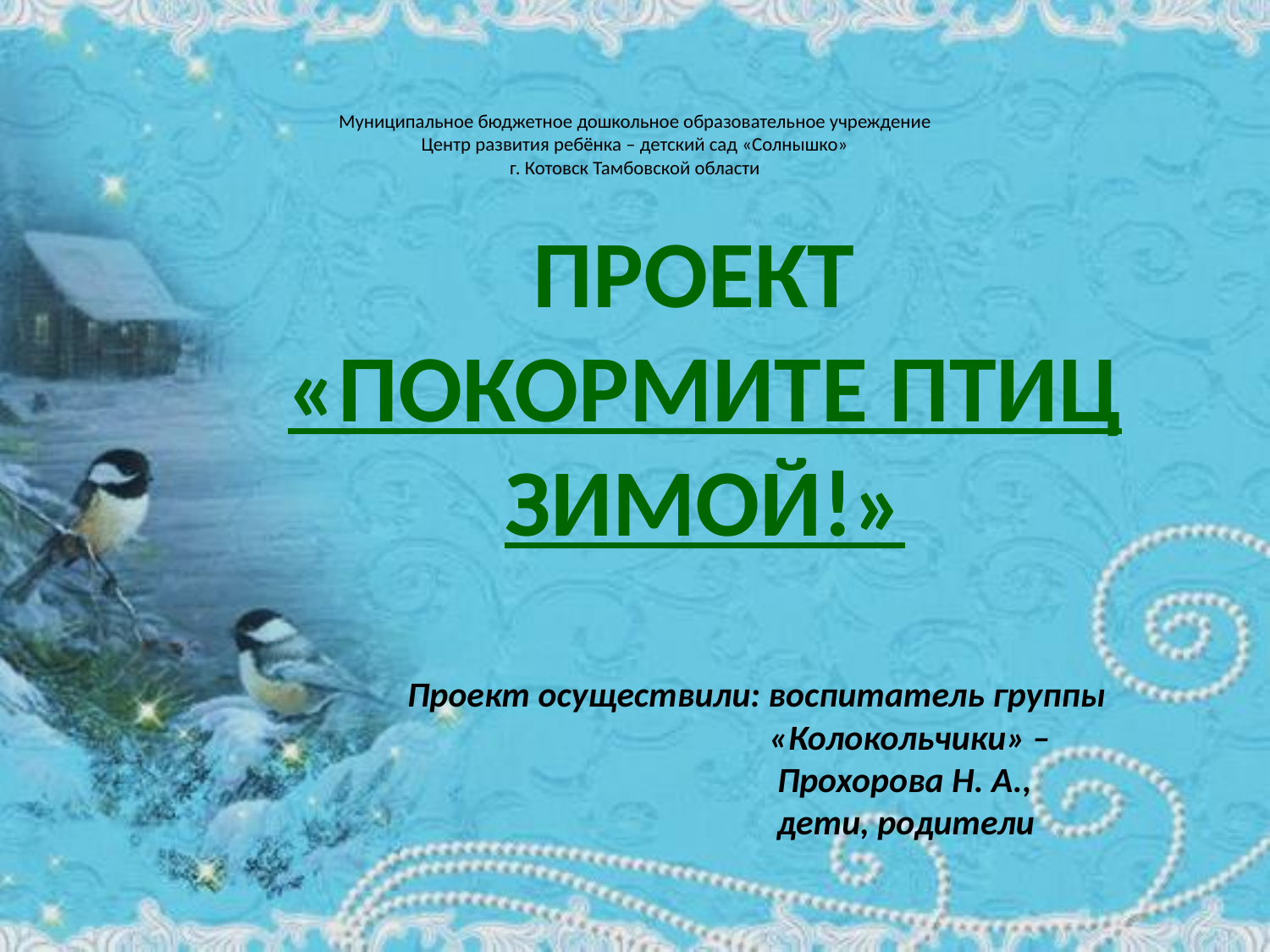

# Муниципальное бюджетное дошкольное образовательное учреждение Центр развития ребёнка – детский сад «Солнышко» г. Котовск Тамбовской области
Проект
«Покормите птиц зимой!»
Проект осуществили: воспитатель группы
                                             «Колокольчики»  ̶
                                              Прохорова Н. А.,
                                              дети, родители